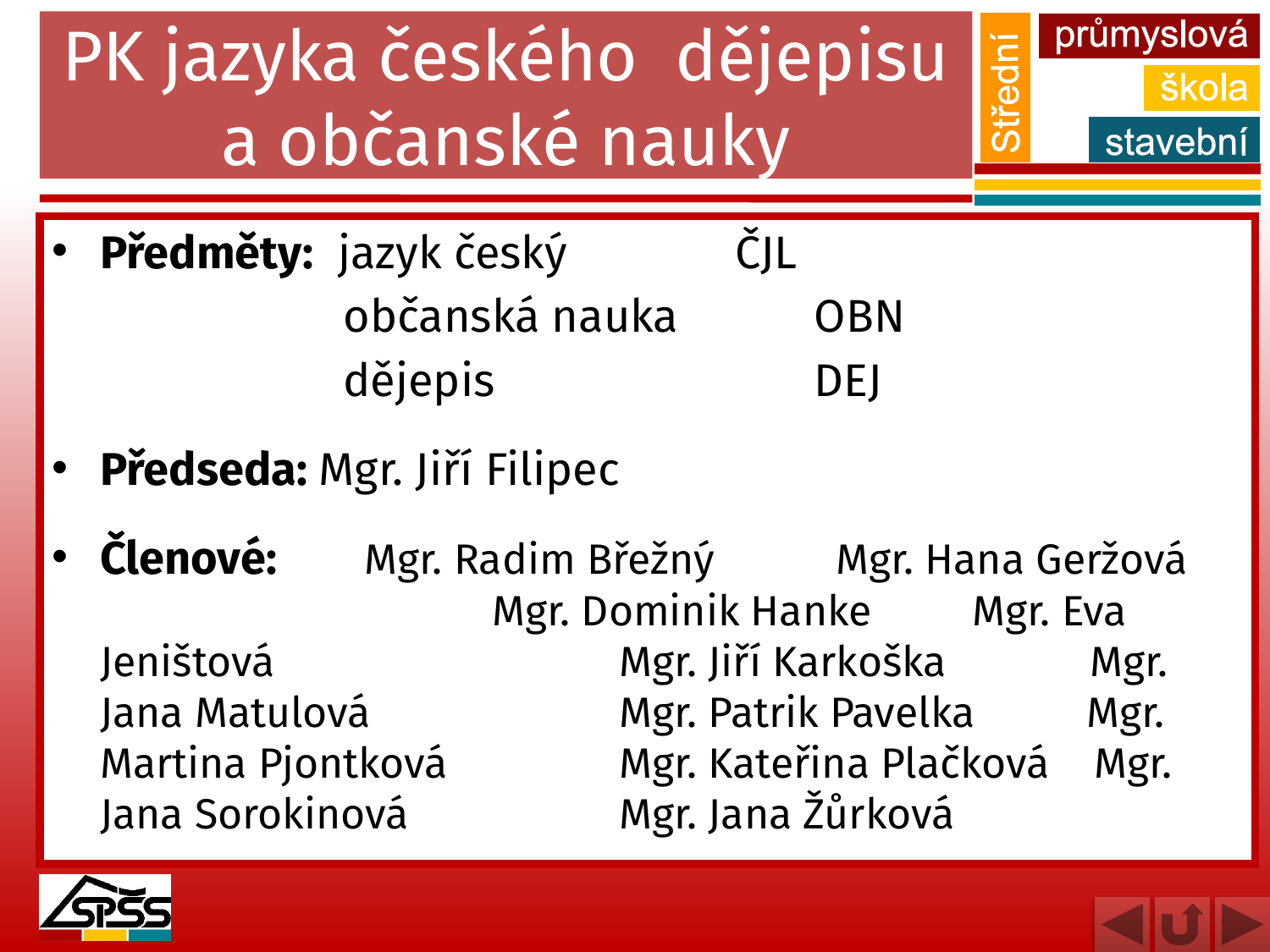

# PK jazyka českého  dějepisu a občanské nauky
Předměty:  jazyk český		ČJL
		   občanská nauka		OBN
		   dějepis			DEJ

Předseda: Mgr. Jiří Filipec

Členové: 	 Mgr. Radim Břežný 	         Mgr. Hana Geržová			 Mgr. Dominik Hanke         Mgr. Eva Jeništová			 Mgr. Jiří Karkoška 	         Mgr. Jana Matulová    		 Mgr. Patrik Pavelka          Mgr. Martina Pjontková		 Mgr. Kateřina Plačková    Mgr. Jana Sorokinová 	 	 Mgr. Jana Žůrková